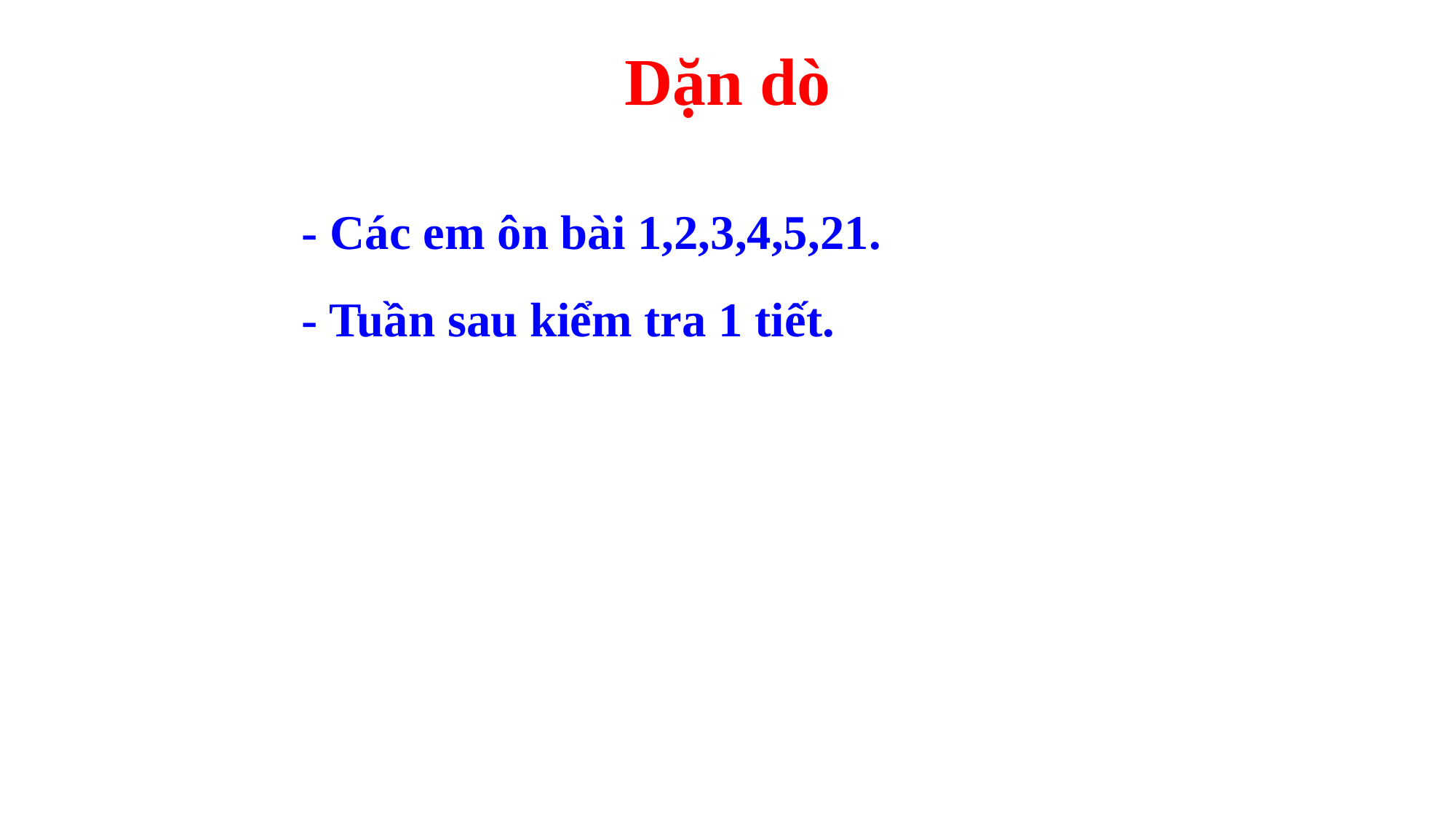

Dặn dò
- Các em ôn bài 1,2,3,4,5,21.
- Tuần sau kiểm tra 1 tiết.